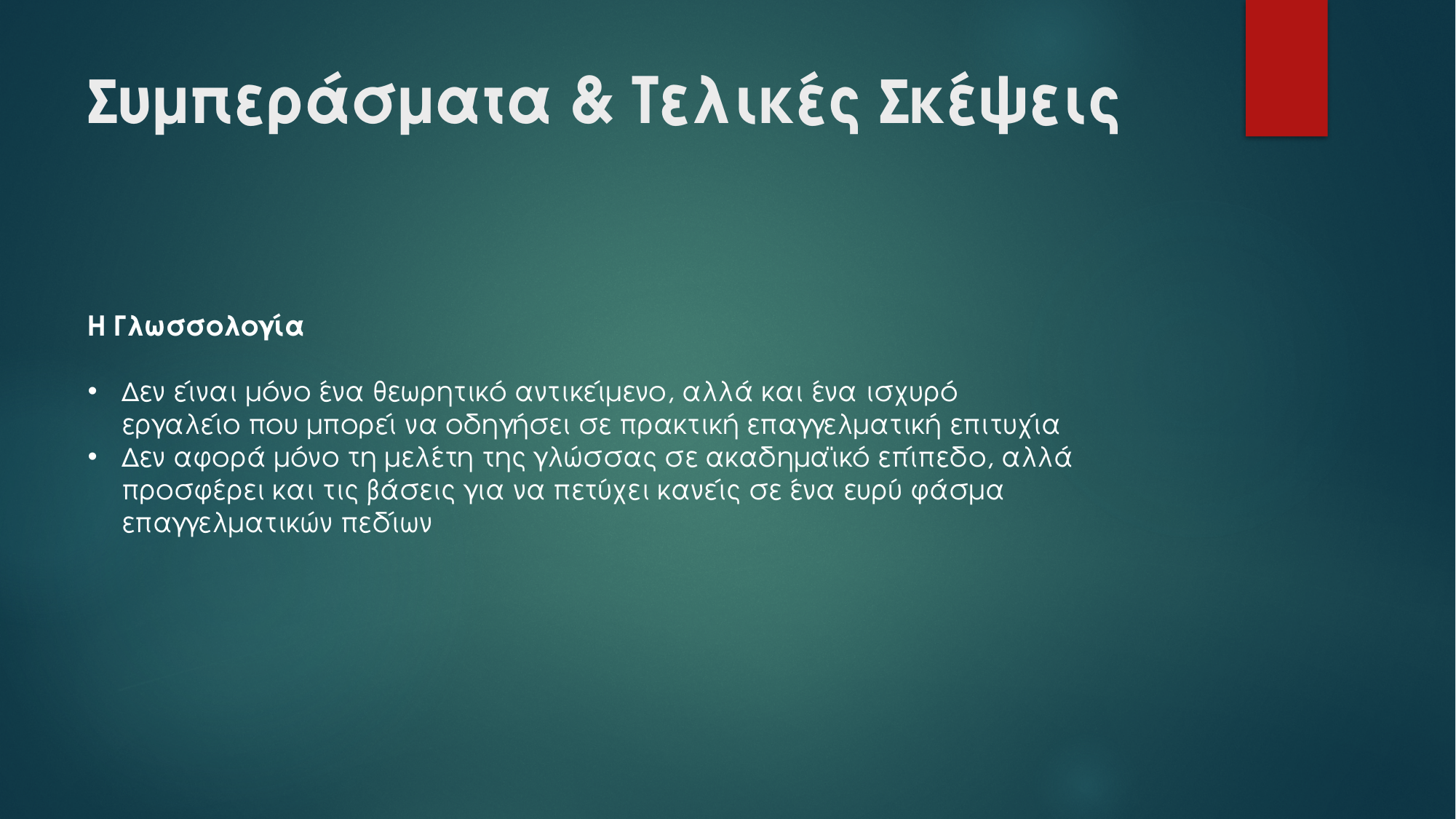

# Συμπεράσματα & Τελικές Σκέψεις

Η Γλωσσολογία

Δεν είναι μόνο ένα θεωρητικό αντικείμενο, αλλά και ένα ισχυρό εργαλείο που μπορεί να οδηγήσει σε πρακτική επαγγελματική επιτυχία
Δεν αφορά μόνο τη μελέτη της γλώσσας σε ακαδημαϊκό επίπεδο, αλλά προσφέρει και τις βάσεις για να πετύχει κανείς σε ένα ευρύ φάσμα επαγγελματικών πεδίων